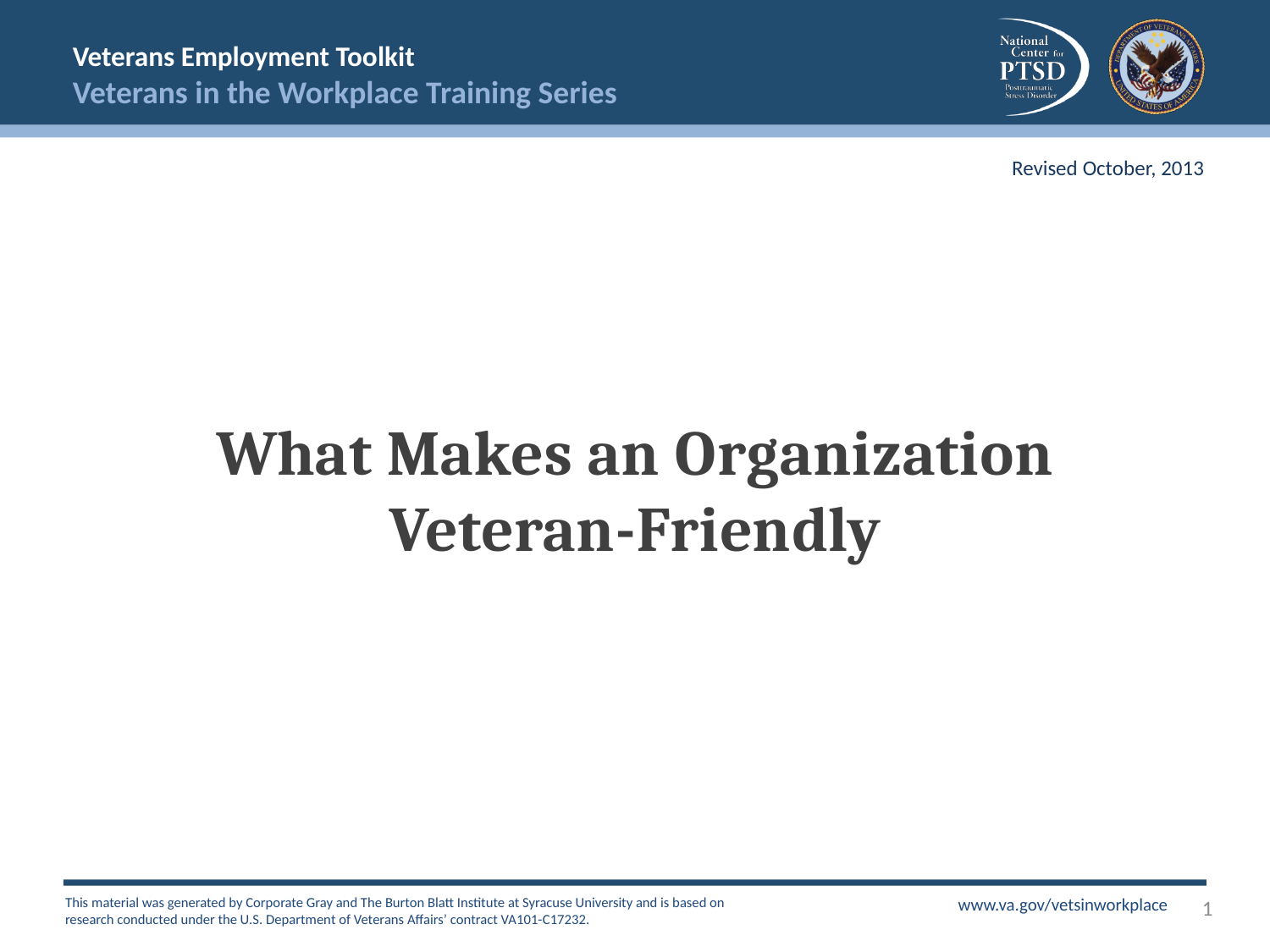

Revised October, 2013
What Makes an Organization Veteran-Friendly